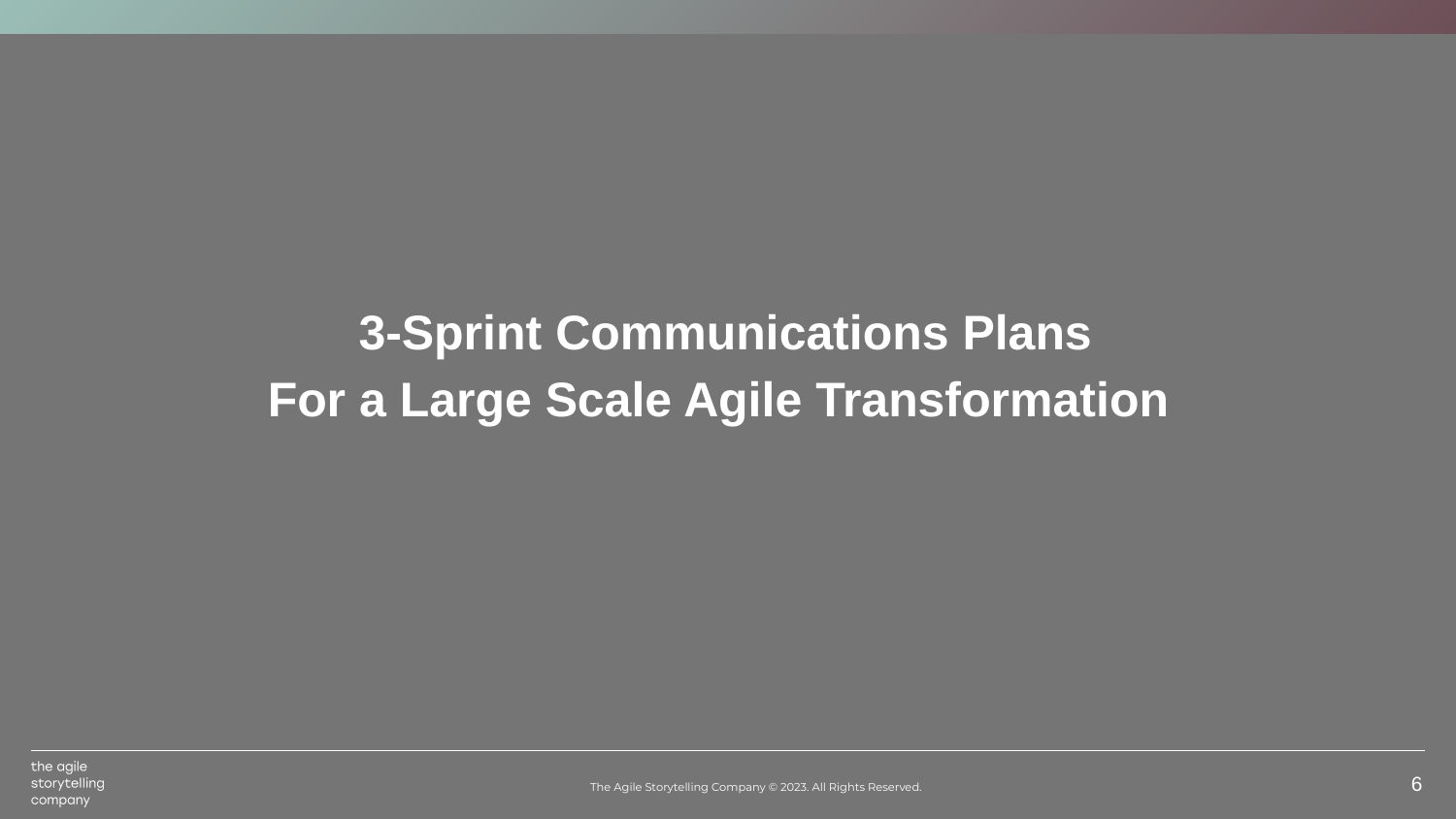

3-Sprint Communications Plans
For a Large Scale Agile Transformation
6